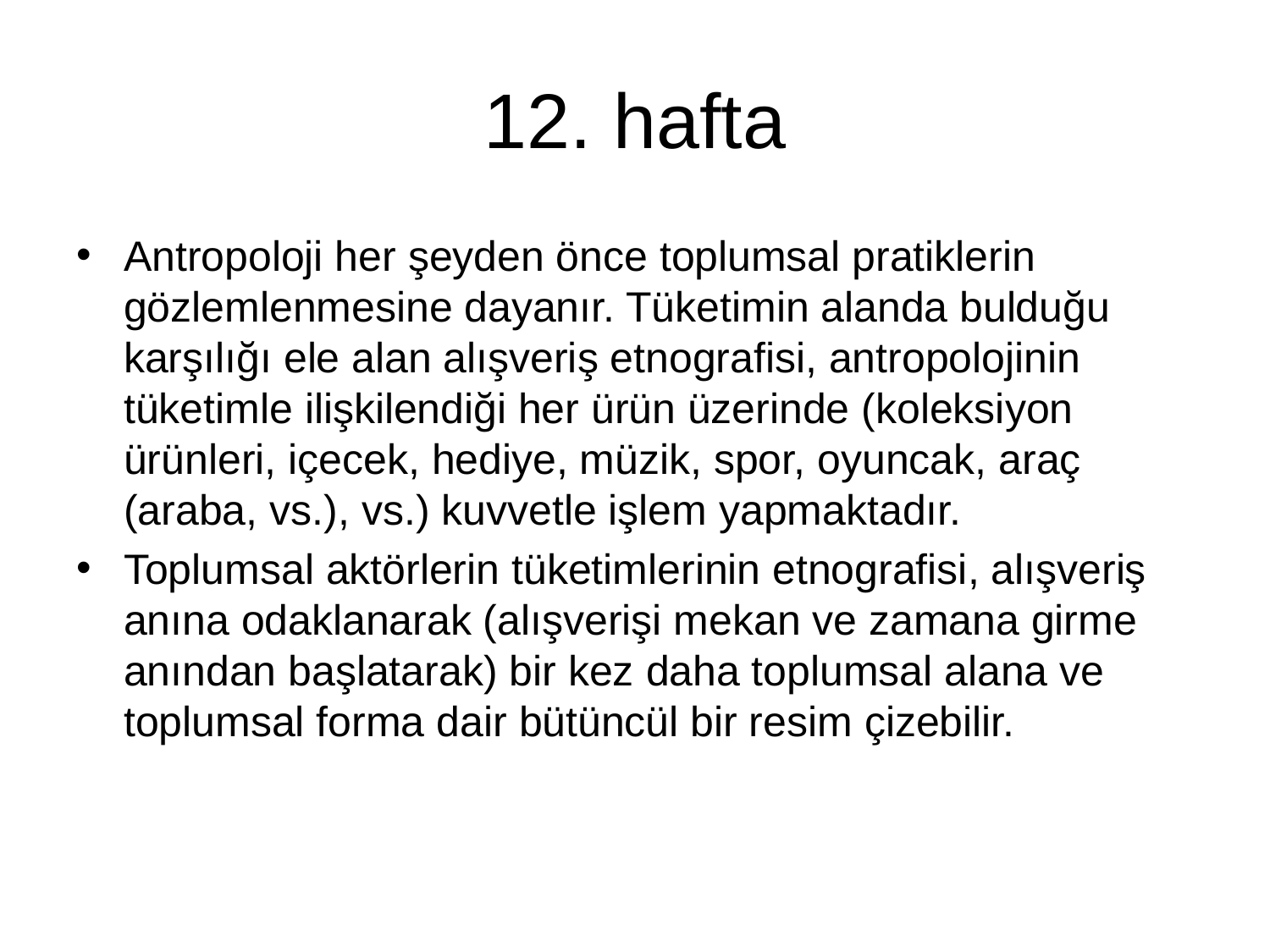

# 12. hafta
Antropoloji her şeyden önce toplumsal pratiklerin gözlemlenmesine dayanır. Tüketimin alanda bulduğu karşılığı ele alan alışveriş etnografisi, antropolojinin tüketimle ilişkilendiği her ürün üzerinde (koleksiyon ürünleri, içecek, hediye, müzik, spor, oyuncak, araç (araba, vs.), vs.) kuvvetle işlem yapmaktadır.
Toplumsal aktörlerin tüketimlerinin etnografisi, alışveriş anına odaklanarak (alışverişi mekan ve zamana girme anından başlatarak) bir kez daha toplumsal alana ve toplumsal forma dair bütüncül bir resim çizebilir.